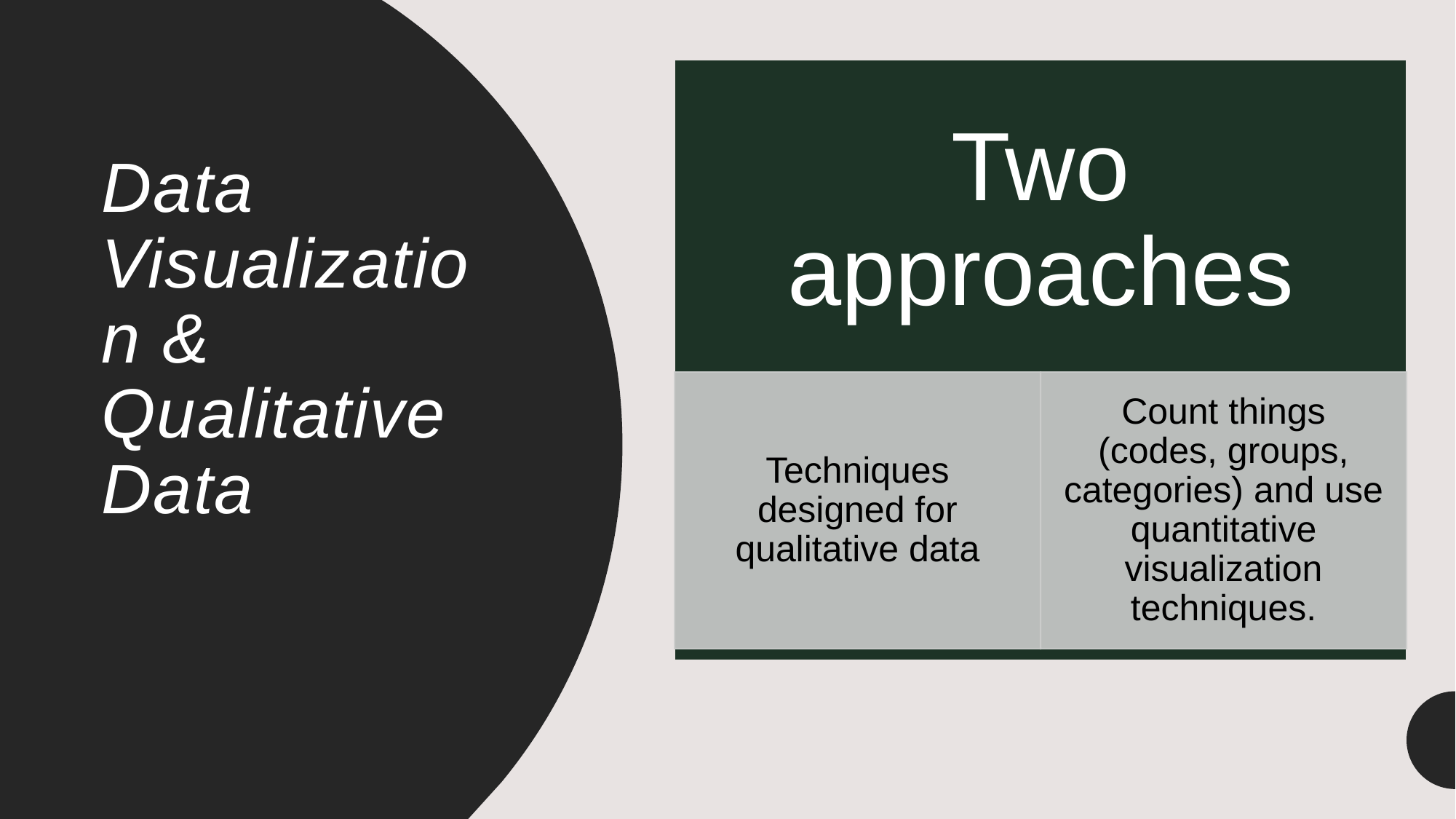

Two approaches
Techniques designed for qualitative data
Count things (codes, groups, categories) and use quantitative visualization techniques.
# Data Visualization & Qualitative Data